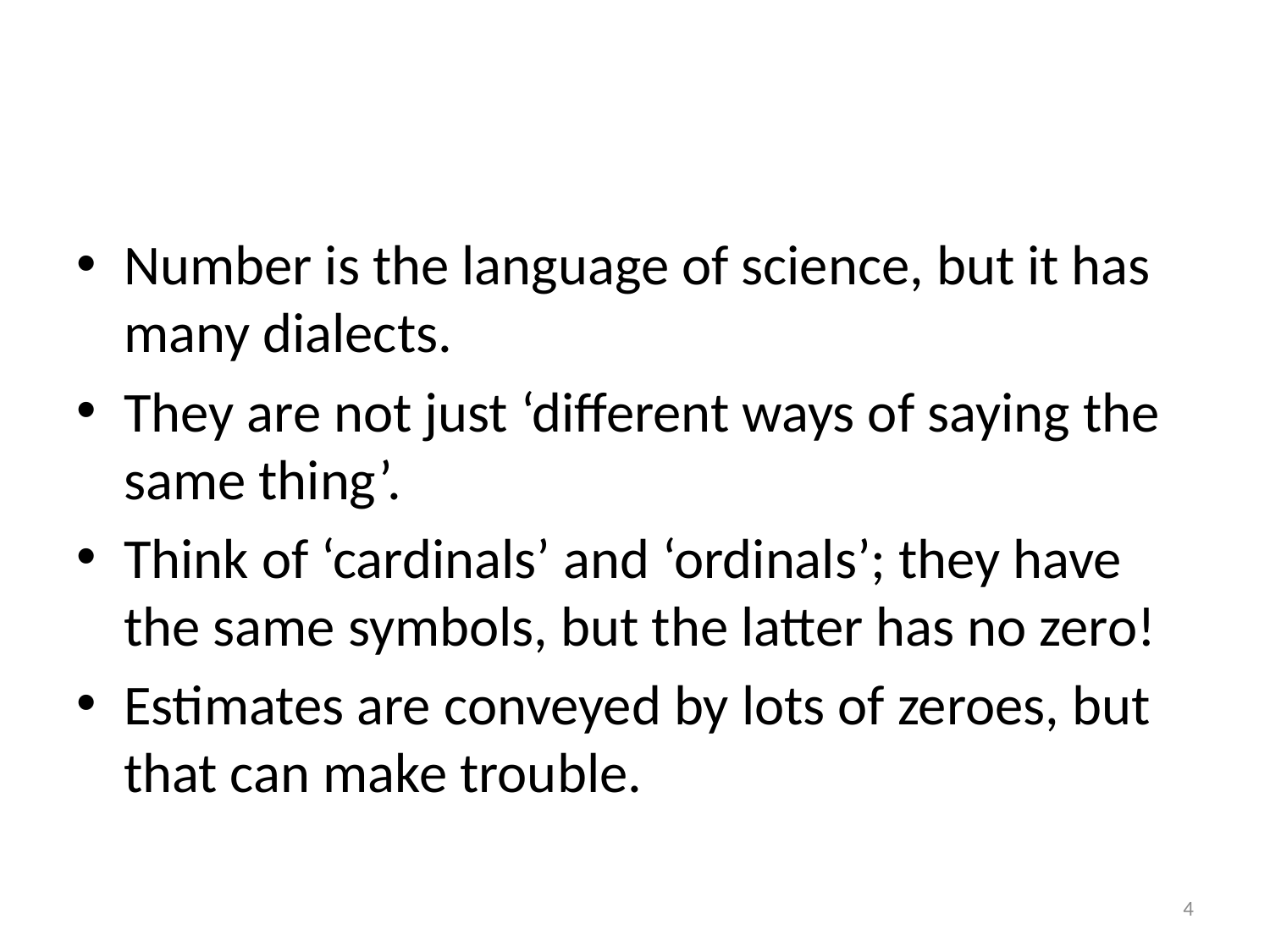

#
Number is the language of science, but it has many dialects.
They are not just ‘different ways of saying the same thing’.
Think of ‘cardinals’ and ‘ordinals’; they have the same symbols, but the latter has no zero!
Estimates are conveyed by lots of zeroes, but that can make trouble.
4